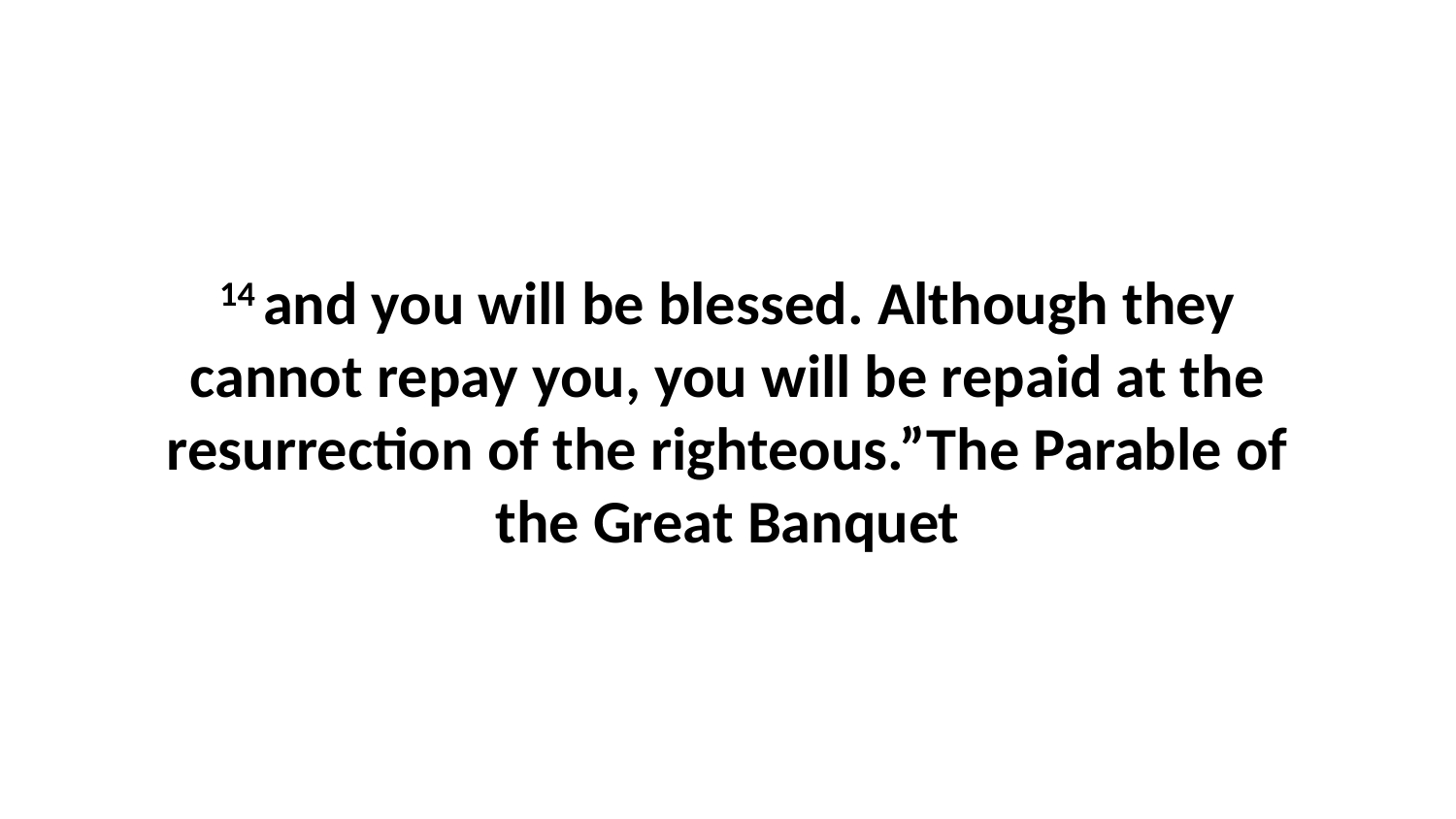

14 and you will be blessed. Although they cannot repay you, you will be repaid at the resurrection of the righteous.”The Parable of the Great Banquet